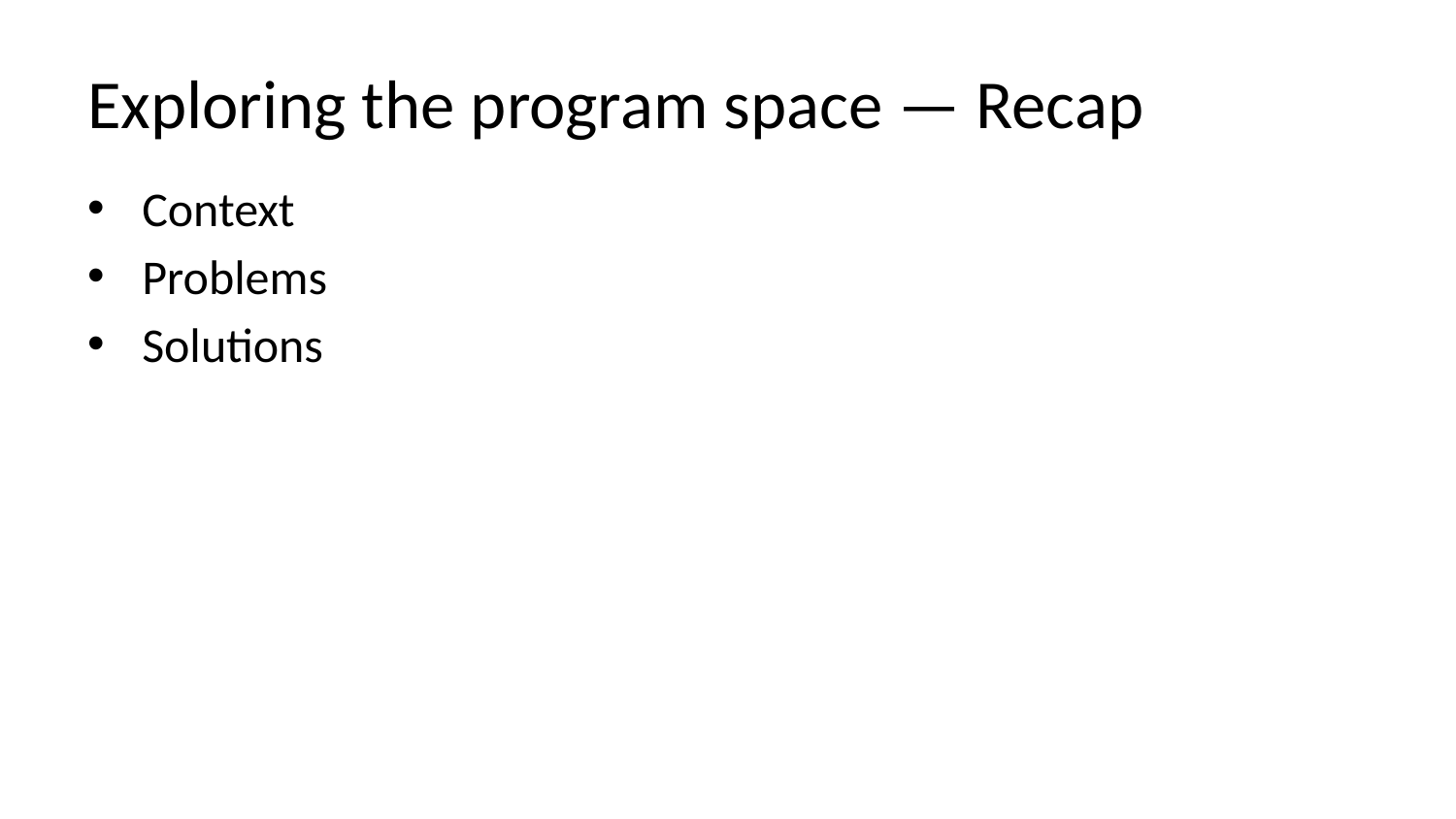

# Exploring the program space — Recap
Context
Problems
Solutions